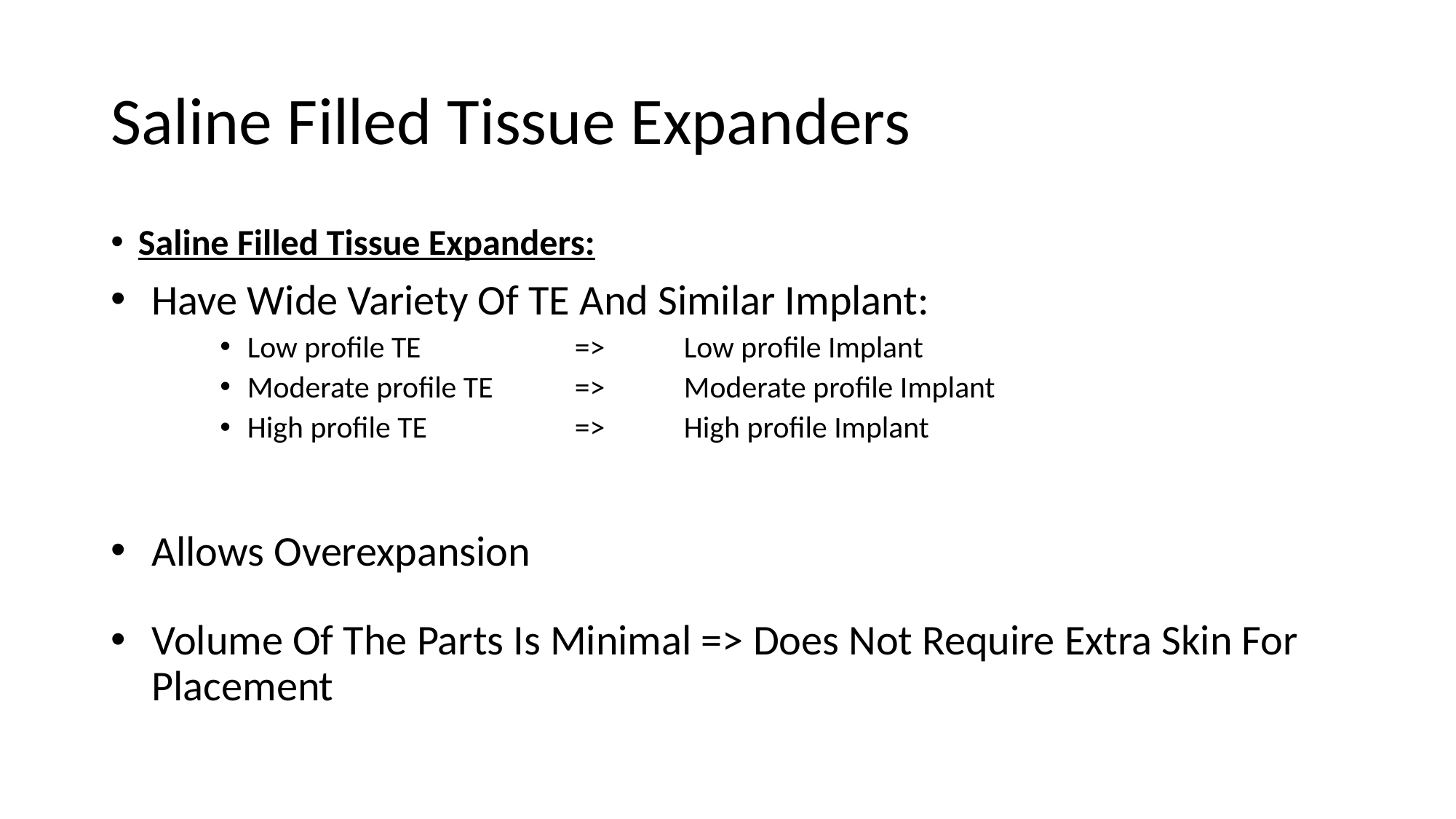

# Saline Filled Tissue Expanders
Saline Filled Tissue Expanders:
Have Wide Variety Of TE And Similar Implant:
Low profile TE 		=> 	Low profile Implant
Moderate profile TE 	=> 	Moderate profile Implant
High profile TE 		=> 	High profile Implant

Allows Overexpansion

Volume Of The Parts Is Minimal => Does Not Require Extra Skin For Placement